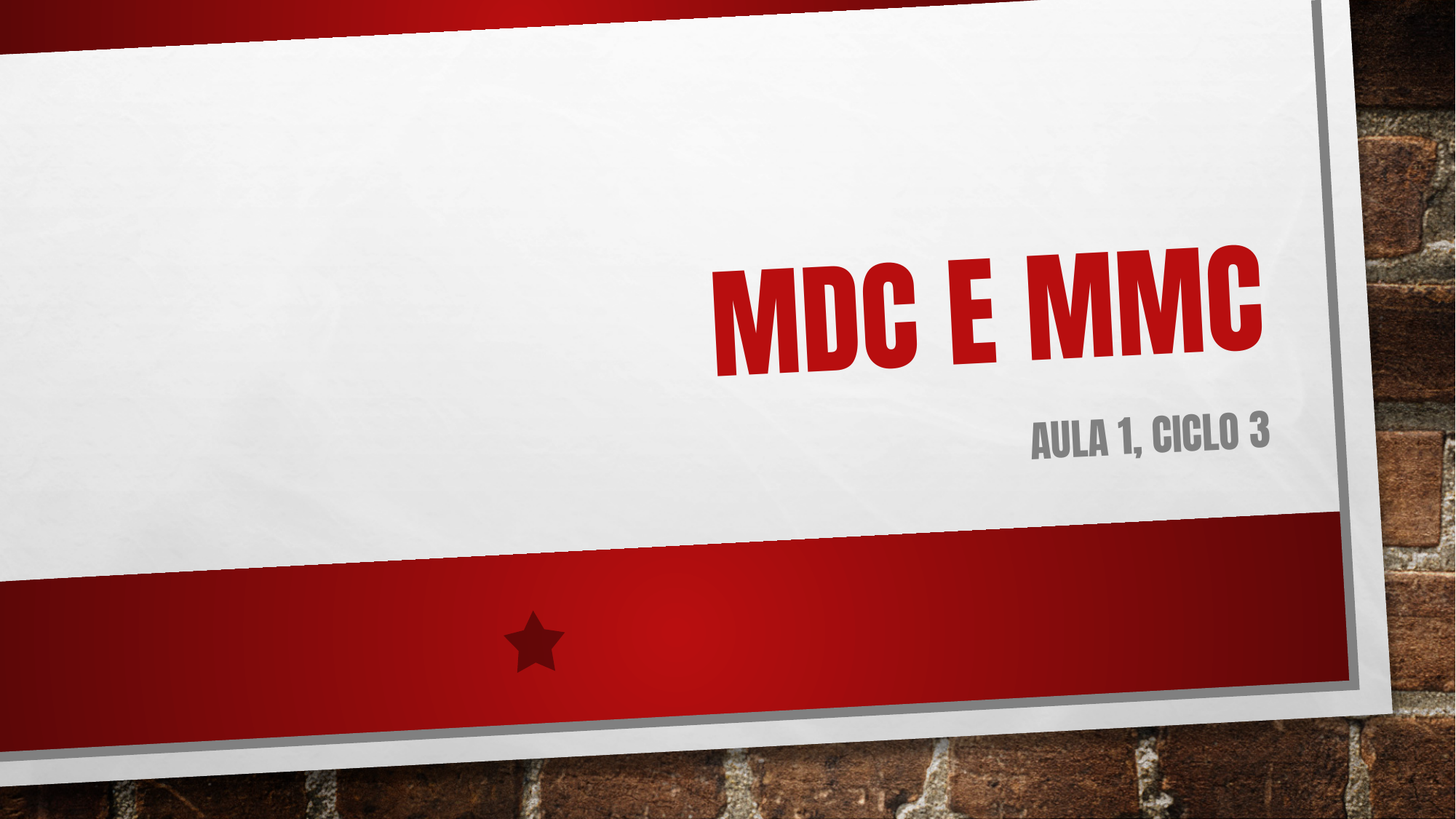

# MdC e MMC
Aula 1, ciclo 3